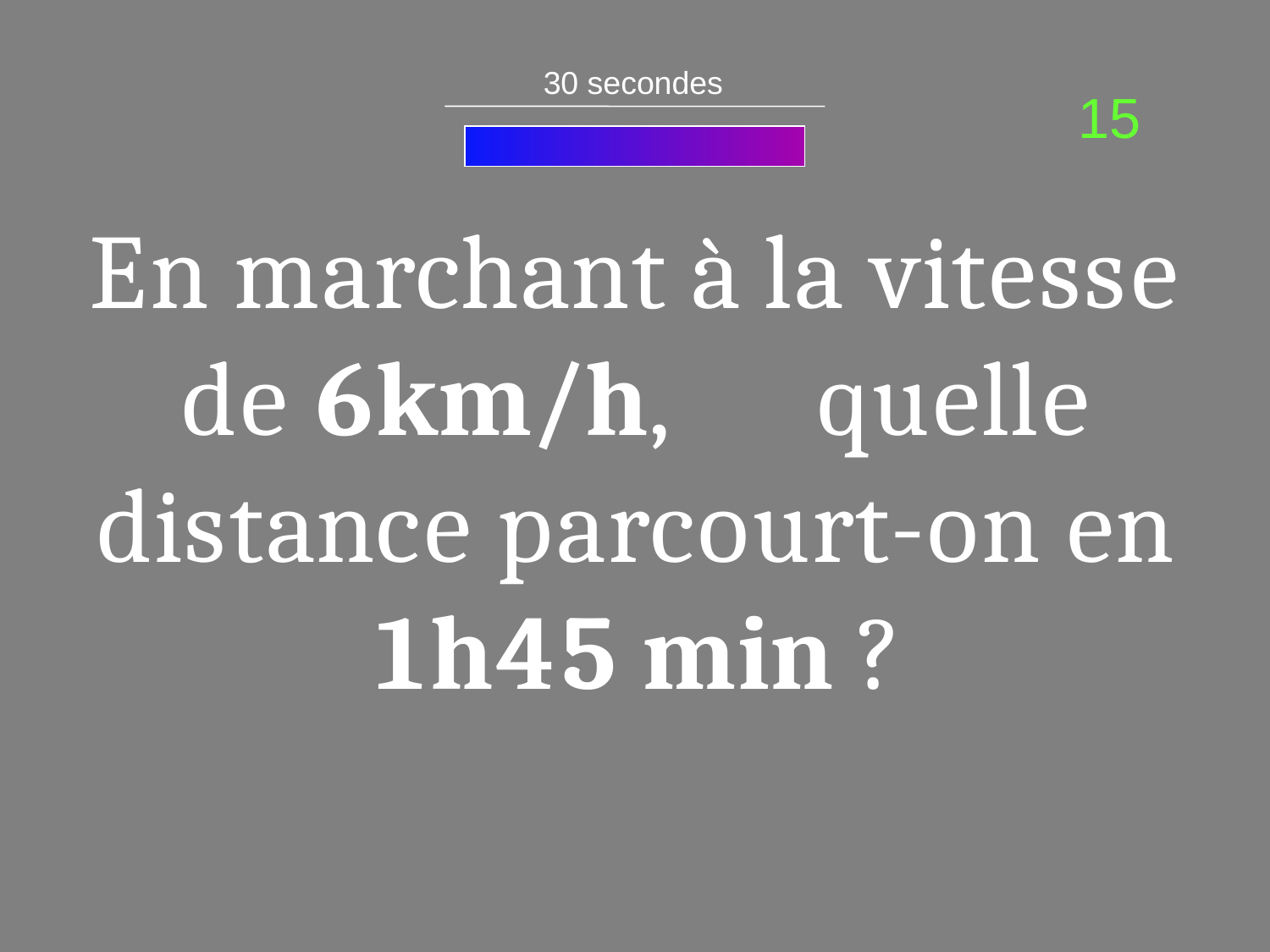

30 secondes

15

En marchant à la vitesse de 6km/h,      	quelle distance parcourt-on en 1h45 min ?